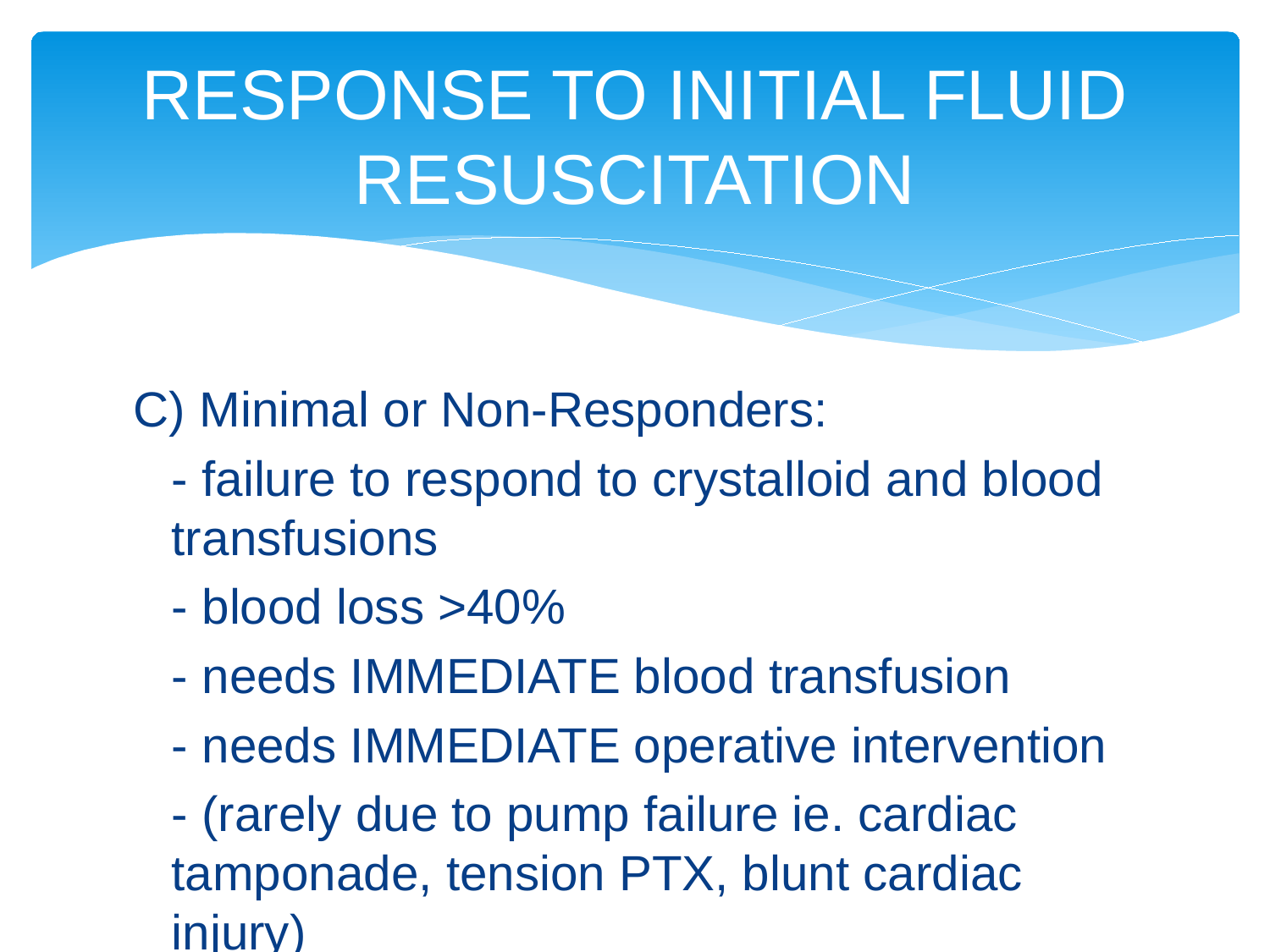

# RESPONSE TO INITIAL FLUID RESUSCITATION
C) Minimal or Non-Responders:
	- failure to respond to crystalloid and blood transfusions
	- blood loss >40%
	- needs IMMEDIATE blood transfusion
	- needs IMMEDIATE operative intervention
	- (rarely due to pump failure ie. cardiac tamponade, tension PTX, blunt cardiac injury)